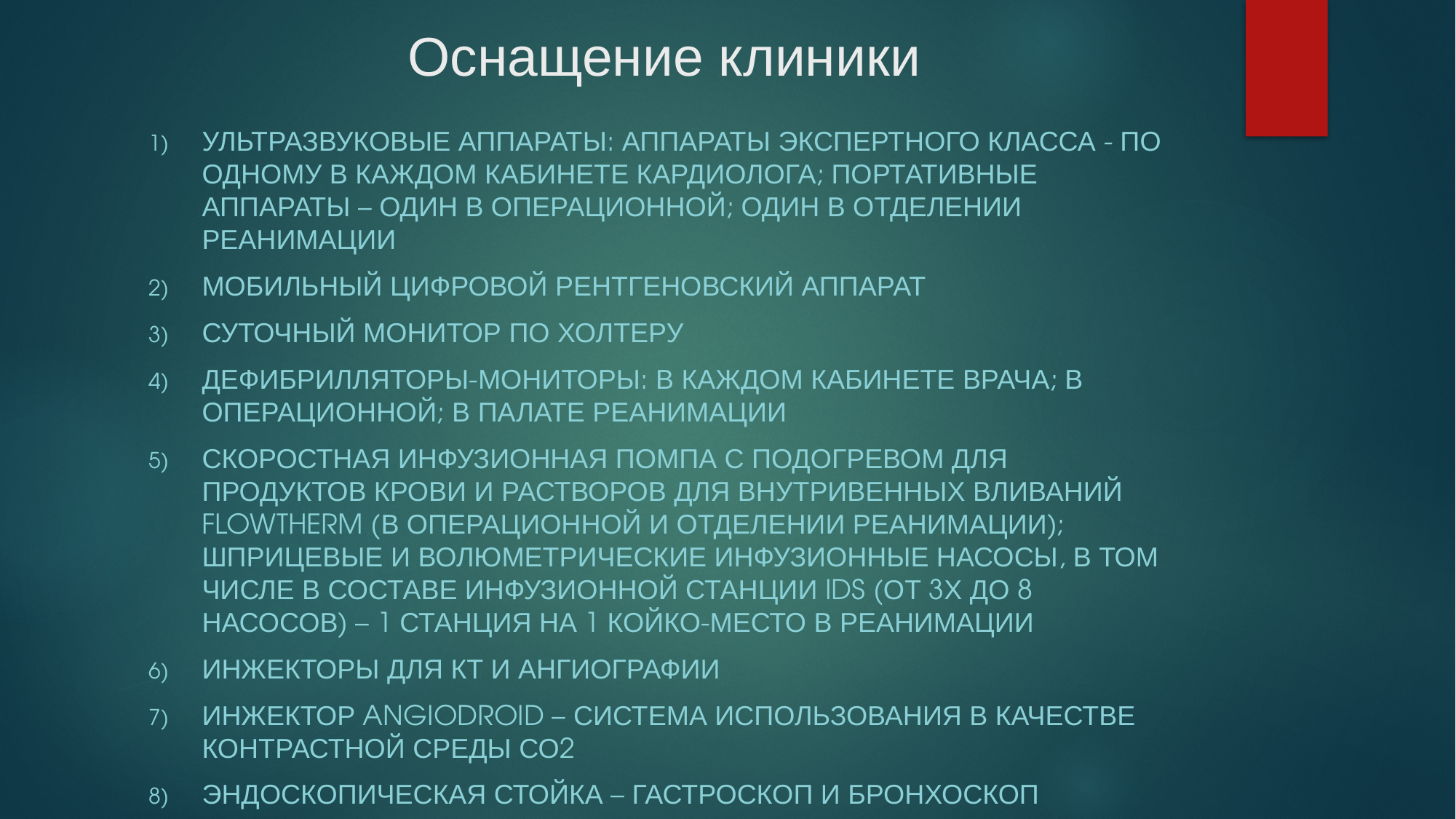

# Оснащение клиники
Ультразвуковые аппараты: аппараты экспертного класса - по одному в каждом кабинете кардиолога; портативные аппараты – один в операционной; один в отделении реанимации
Мобильный цифровой рентгеновский аппарат
Суточный монитор по Холтеру
Дефибрилляторы-мониторы: в каждом кабинете врача; в операционной; в палате реанимации
Скоростная инфузионная помпа с подогревом для продуктов крови и растворов для внутривенных вливаний FlowTherm (в операционной и отделении реанимации); шприцевые и волюметрические инфузионные насосы, в том числе в составе инфузионной станции IDS (от 3х до 8 насосов) – 1 станция на 1 койко-место в реанимации
Инжекторы для КТ и ангиографии
Инжектор Angiodroid – система использования в качестве контрастной среды СО2
Эндоскопическая стойка – гастроскоп и бронхоскоп